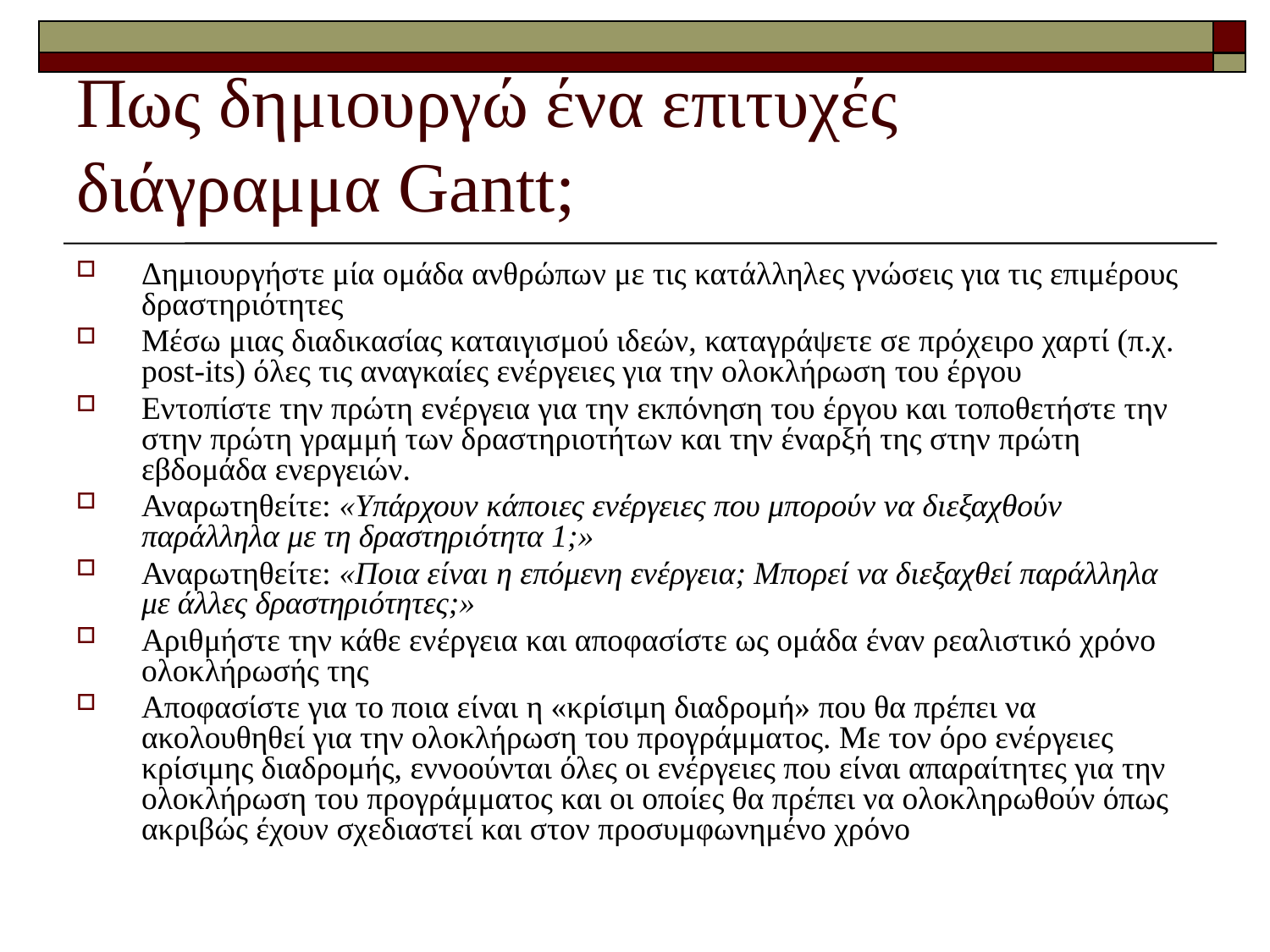

# Πως δημιουργώ ένα επιτυχές διάγραμμα Gantt;
Δημιουργήστε μία ομάδα ανθρώπων με τις κατάλληλες γνώσεις για τις επιμέρους δραστηριότητες
Μέσω μιας διαδικασίας καταιγισμού ιδεών, καταγράψετε σε πρόχειρο χαρτί (π.χ. post-its) όλες τις αναγκαίες ενέργειες για την ολοκλήρωση του έργου
Εντοπίστε την πρώτη ενέργεια για την εκπόνηση του έργου και τοποθετήστε την στην πρώτη γραμμή των δραστηριοτήτων και την έναρξή της στην πρώτη εβδομάδα ενεργειών.
Αναρωτηθείτε: «Υπάρχουν κάποιες ενέργειες που μπορούν να διεξαχθούν παράλληλα με τη δραστηριότητα 1;»
Αναρωτηθείτε: «Ποια είναι η επόμενη ενέργεια; Μπορεί να διεξαχθεί παράλληλα με άλλες δραστηριότητες;»
Αριθμήστε την κάθε ενέργεια και αποφασίστε ως ομάδα έναν ρεαλιστικό χρόνο ολοκλήρωσής της
Αποφασίστε για το ποια είναι η «κρίσιμη διαδρομή» που θα πρέπει να ακολουθηθεί για την ολοκλήρωση του προγράμματος. Με τον όρο ενέργειες κρίσιμης διαδρομής, εννοούνται όλες οι ενέργειες που είναι απαραίτητες για την ολοκλήρωση του προγράμματος και οι οποίες θα πρέπει να ολοκληρωθούν όπως ακριβώς έχουν σχεδιαστεί και στον προσυμφωνημένο χρόνο